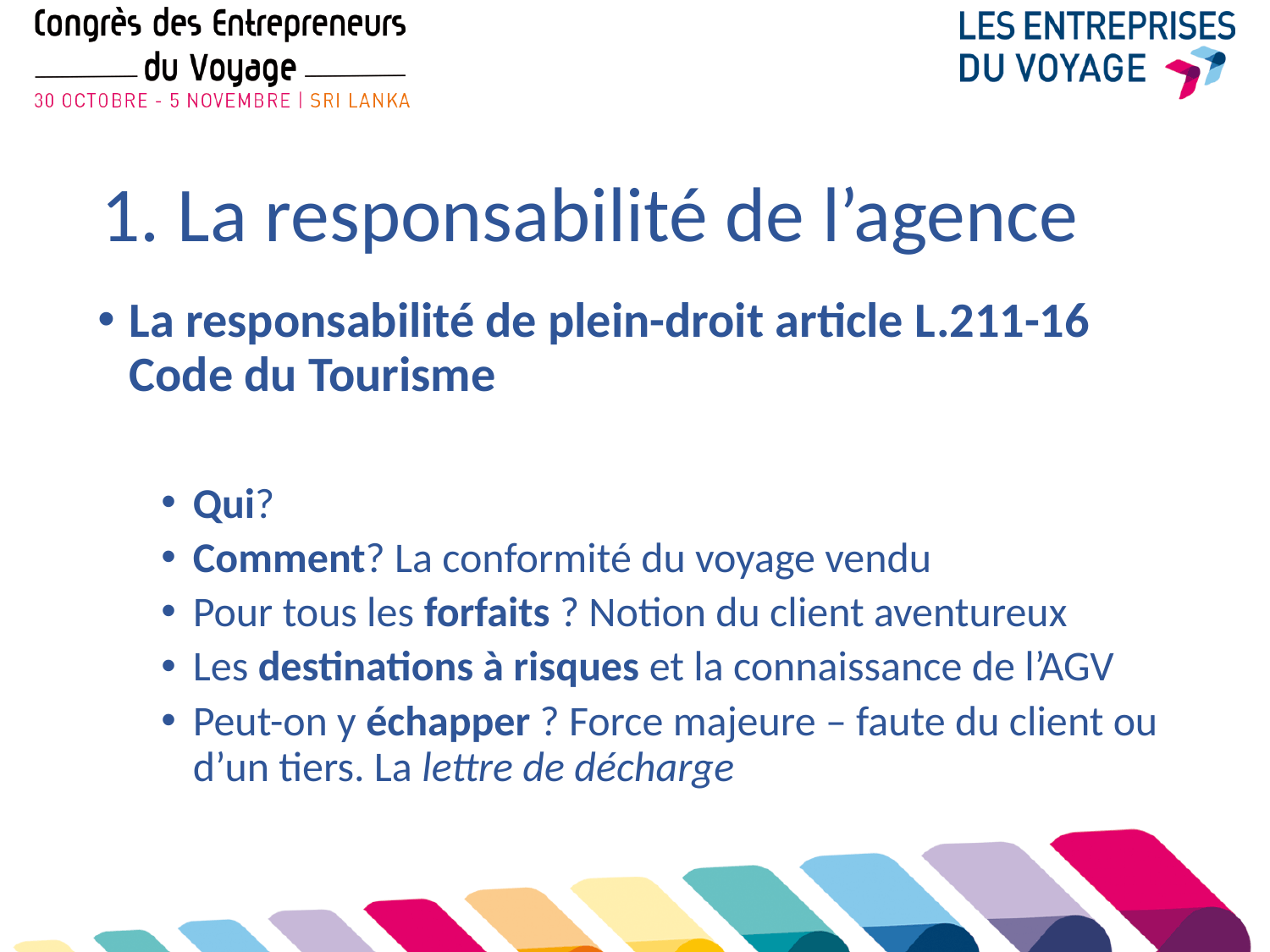

# 1. La responsabilité de l’agence
La responsabilité de plein-droit article L.211-16 Code du Tourisme

Qui?
Comment? La conformité du voyage vendu
Pour tous les forfaits ? Notion du client aventureux
Les destinations à risques et la connaissance de l’AGV
Peut-on y échapper ? Force majeure – faute du client ou d’un tiers. La lettre de décharge